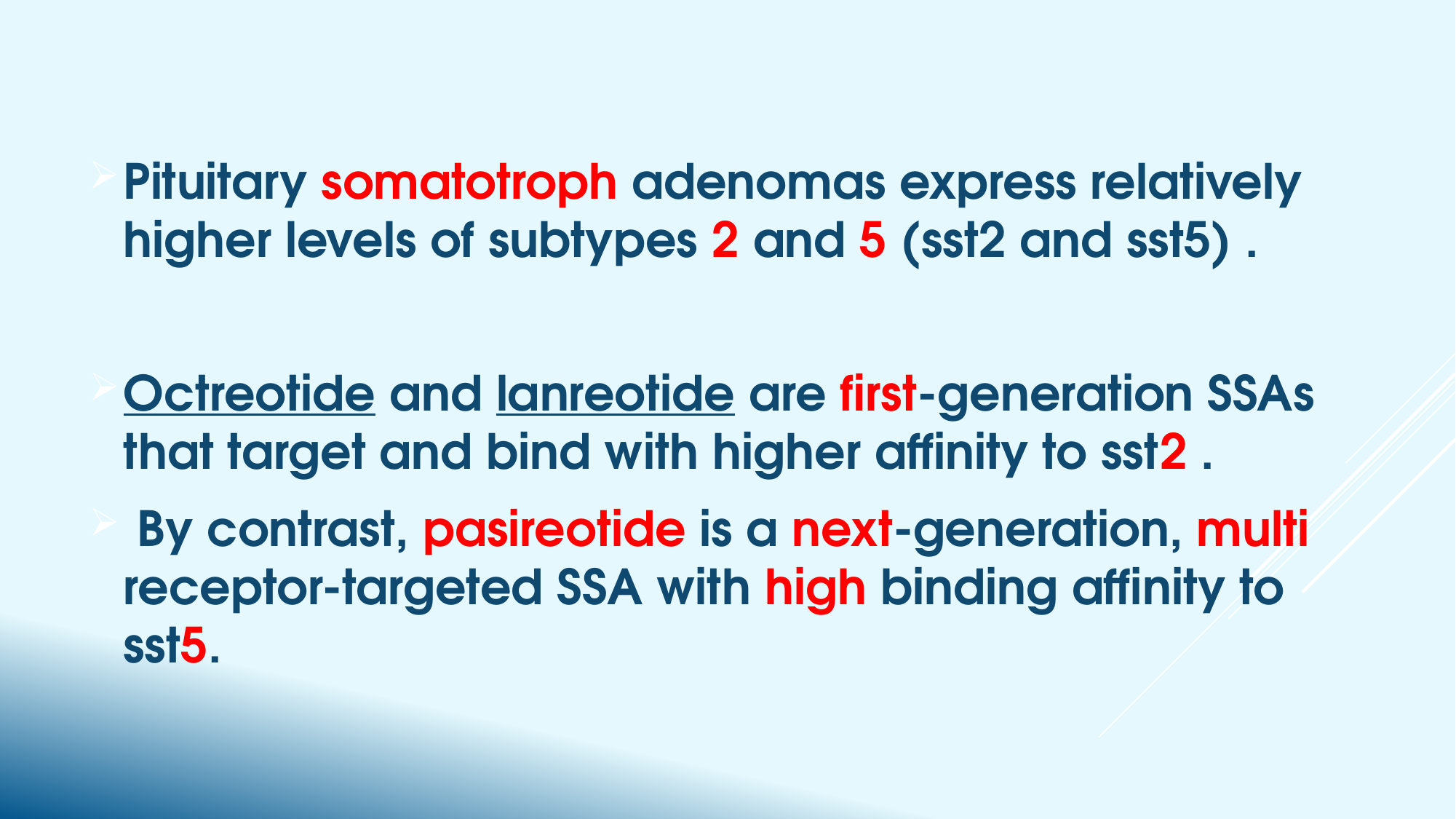

Pituitary somatotroph adenomas express relatively higher levels of subtypes 2 and 5 (sst2 and sst5) .

Octreotide and lanreotide are first-generation SSAs that target and bind with higher affinity to sst2 .
 By contrast, pasireotide is a next-generation, multi receptor-targeted SSA with high binding affinity to sst5.
#